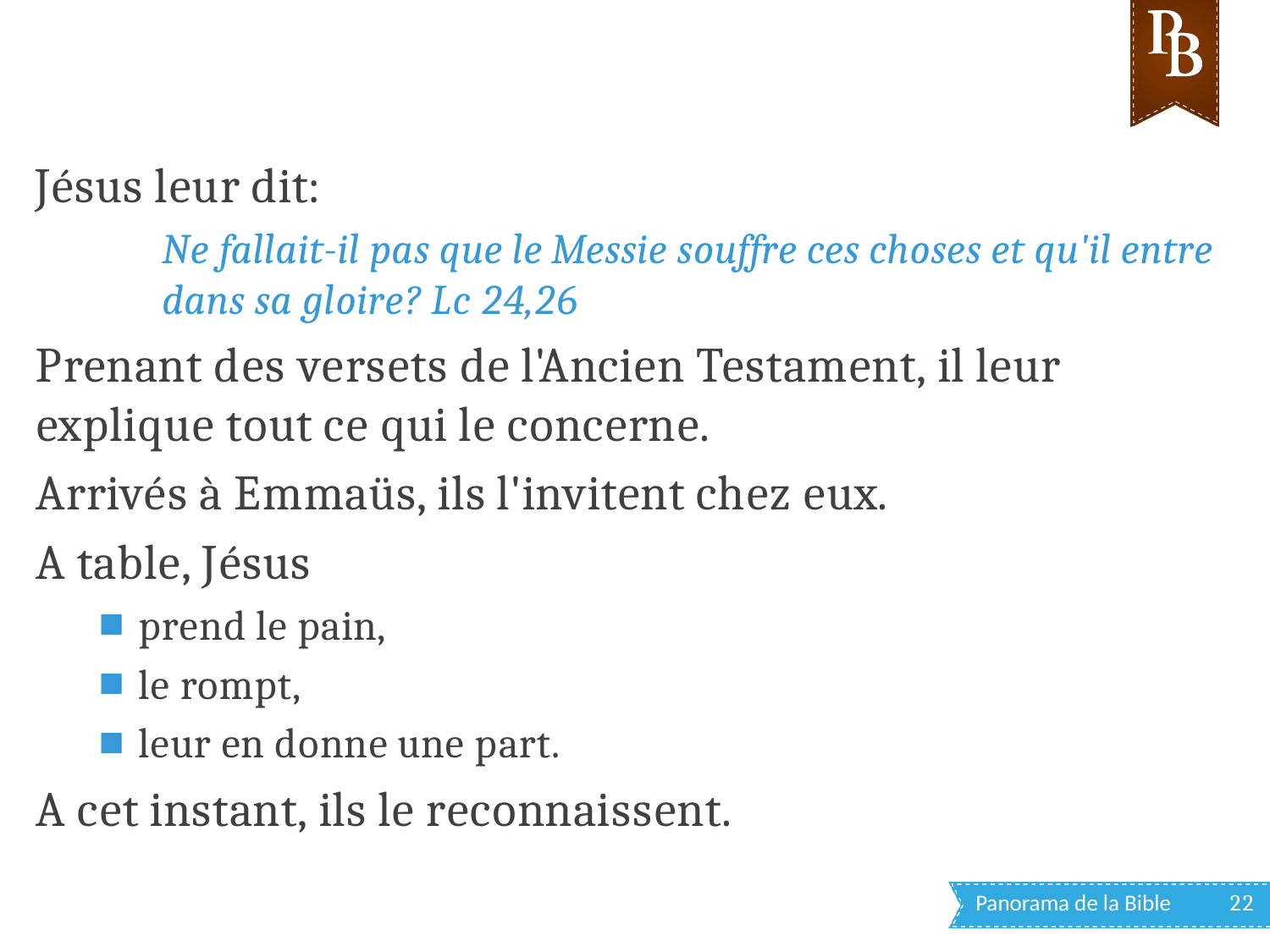

Jésus leur dit:
Ne fallait-il pas que le Messie souffre ces choses et qu'il entre dans sa gloire? Lc 24,26
Prenant des versets de l'Ancien Testament, il leur explique tout ce qui le concerne.
Arrivés à Emmaüs, ils l'invitent chez eux.
A table, Jésus
prend le pain,
le rompt,
leur en donne une part.
A cet instant, ils le reconnaissent.